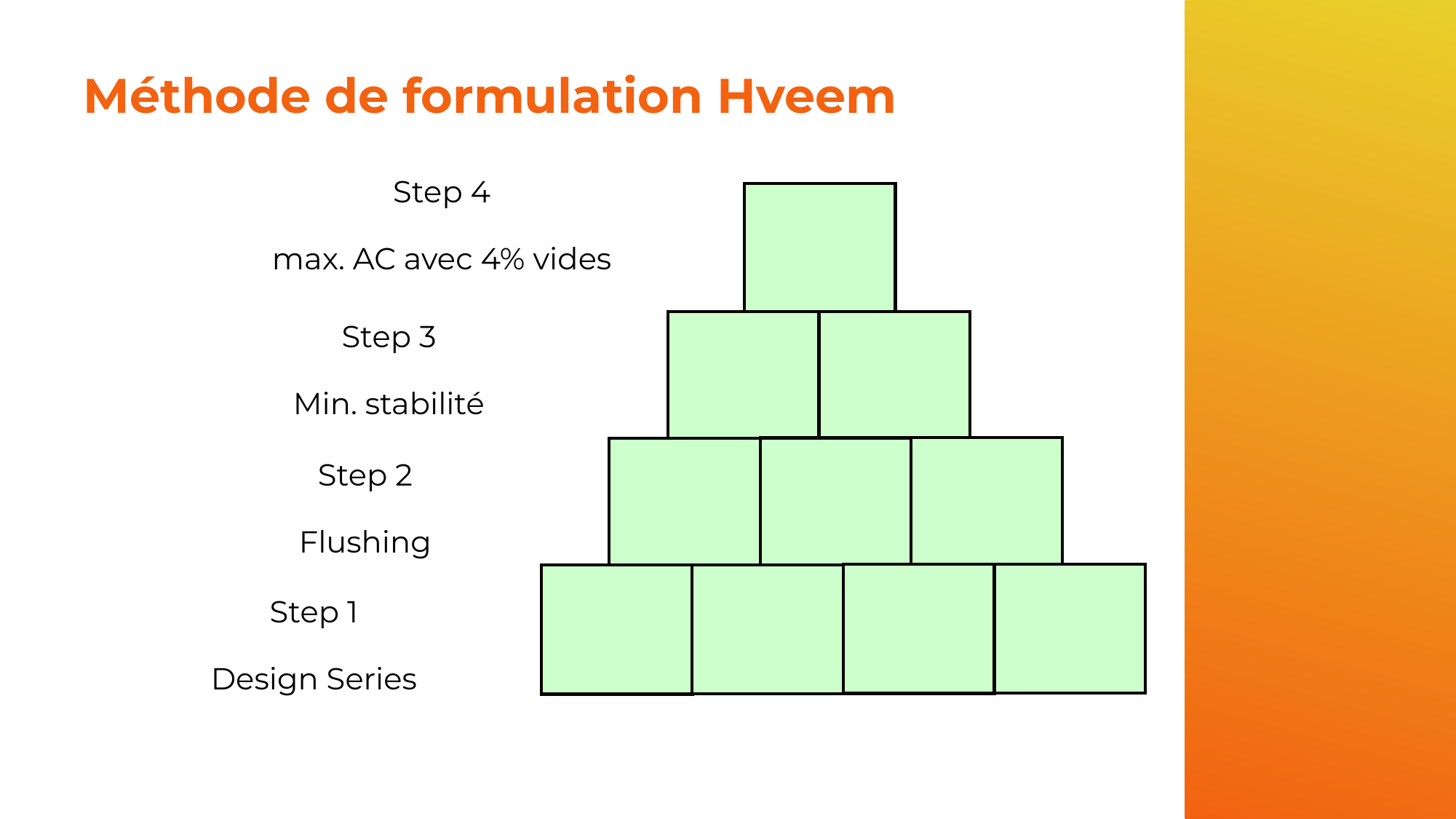

# Méthode de formulation Hveem
Step 4
max. AC avec 4% vides

Step 3
Min. stabilité

Step 2
Flushing

Step 1
Design Series